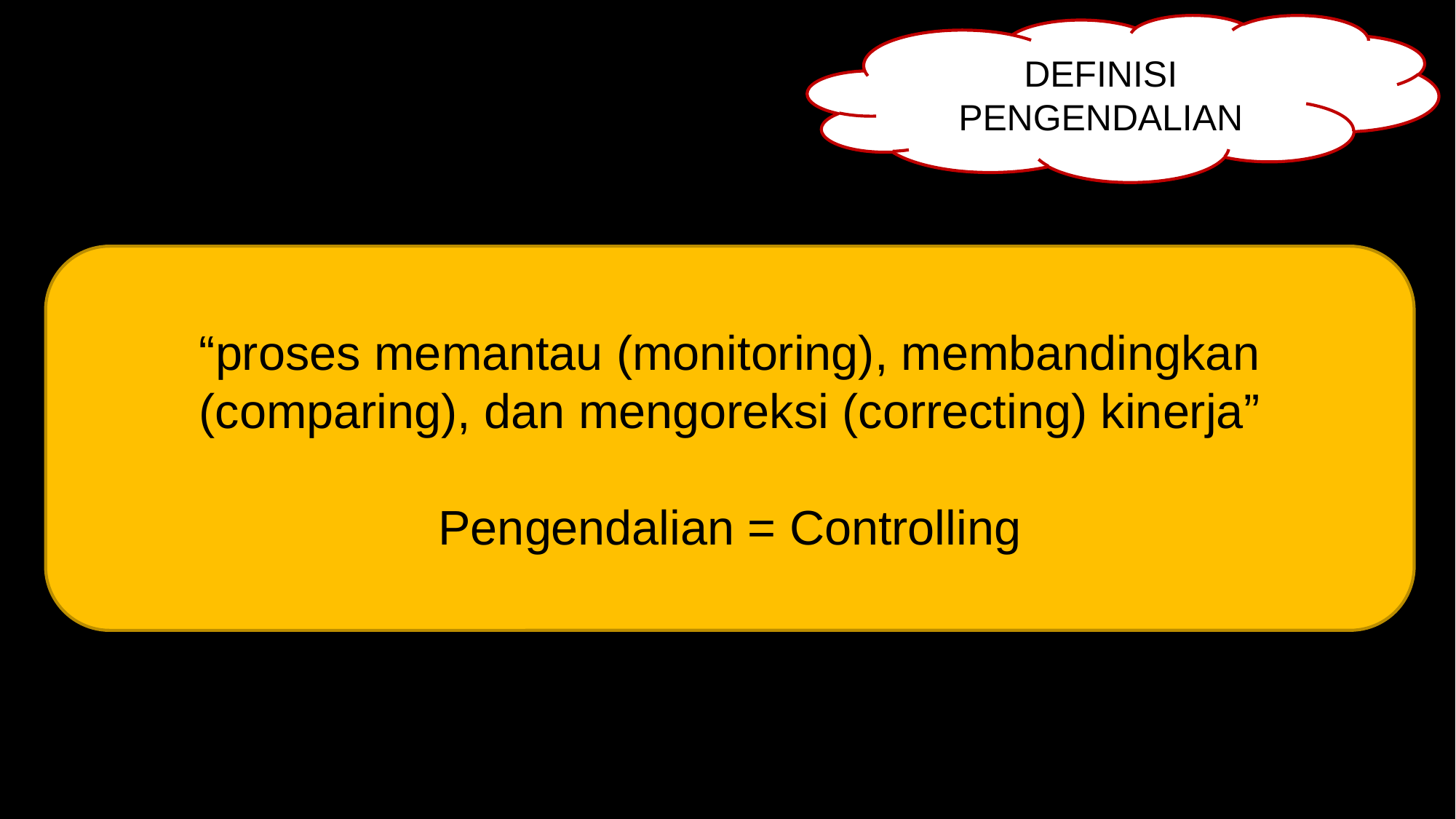

DEFINISI PENGENDALIAN
“proses memantau (monitoring), membandingkan (comparing), dan mengoreksi (correcting) kinerja”

Pengendalian = Controlling